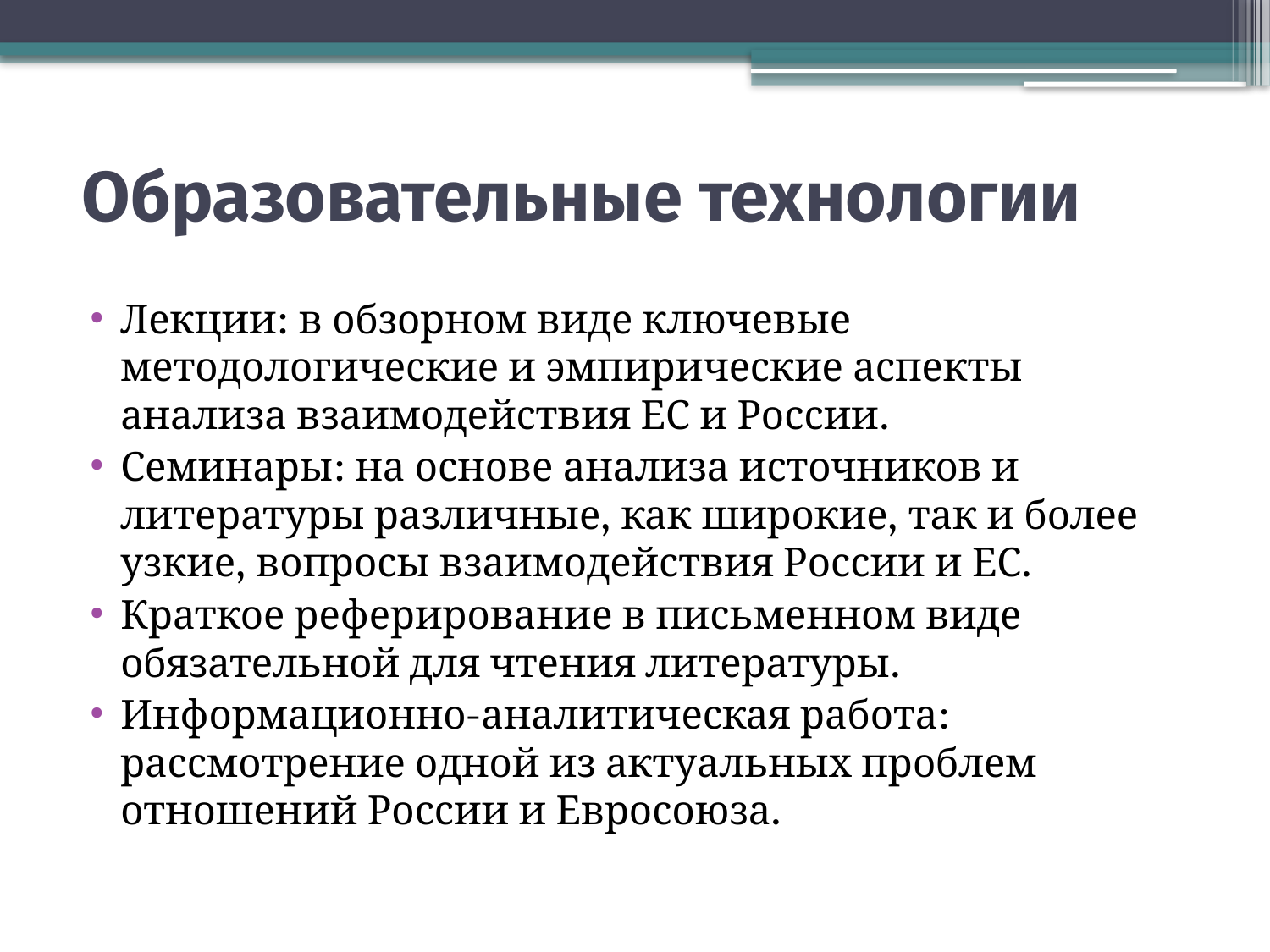

# Образовательные технологии
Лекции: в обзорном виде ключевые методологические и эмпирические аспекты анализа взаимодействия ЕС и России.
Семинары: на основе анализа источников и литературы различные, как широкие, так и более узкие, вопросы взаимодействия России и ЕС.
Краткое реферирование в письменном виде обязательной для чтения литературы.
Информационно-аналитическая работа: рассмотрение одной из актуальных проблем отношений России и Евросоюза.